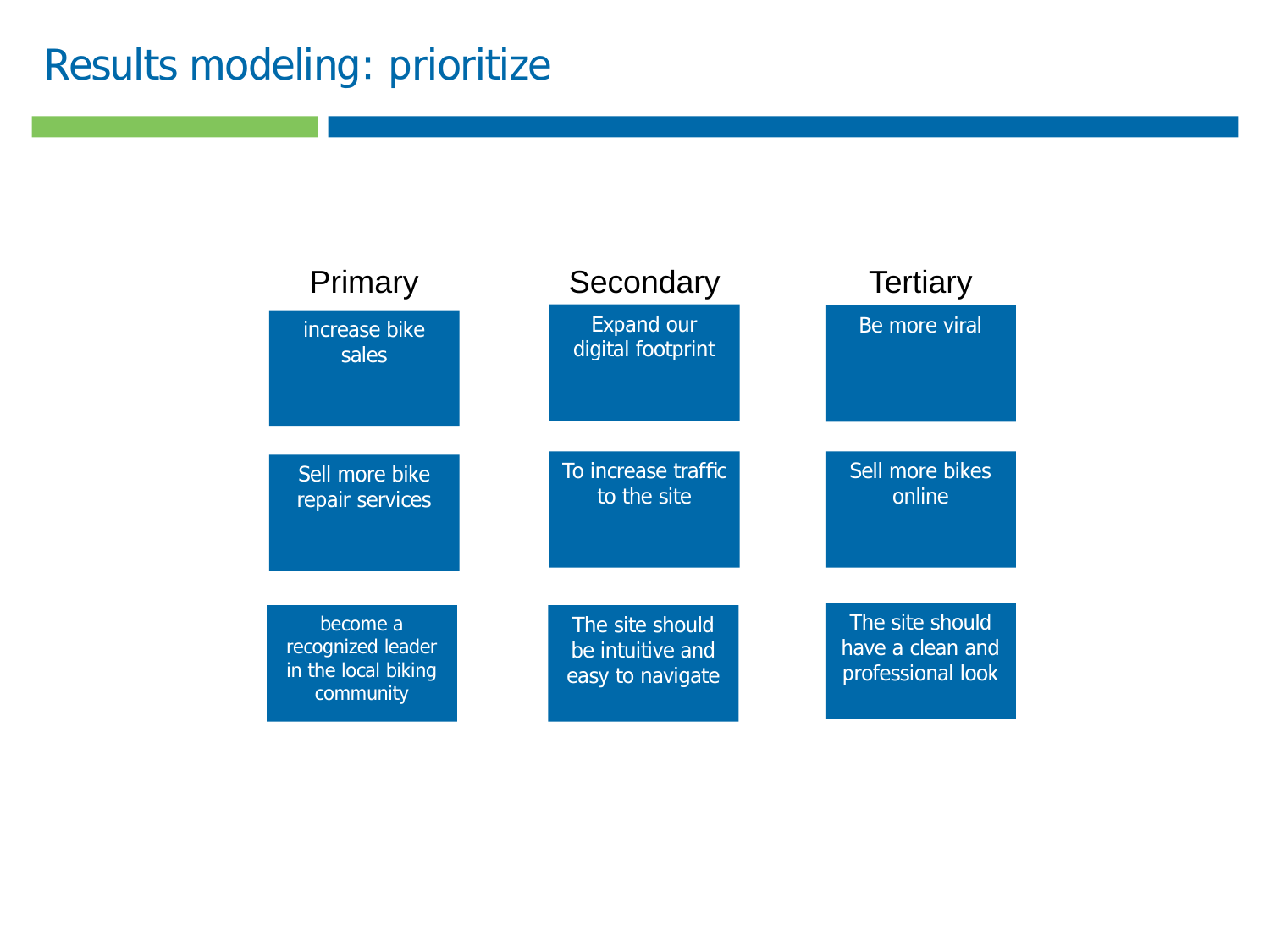

Results modeling: prioritize

Primary
Secondary
Tertiary
Expand our digital footprint
Be more viral
increase bike sales
To increase traffic to the site
Sell more bikes online
Sell more bike repair services
The site should have a clean and professional look
become a recognized leader in the local biking community
The site should be intuitive and easy to navigate